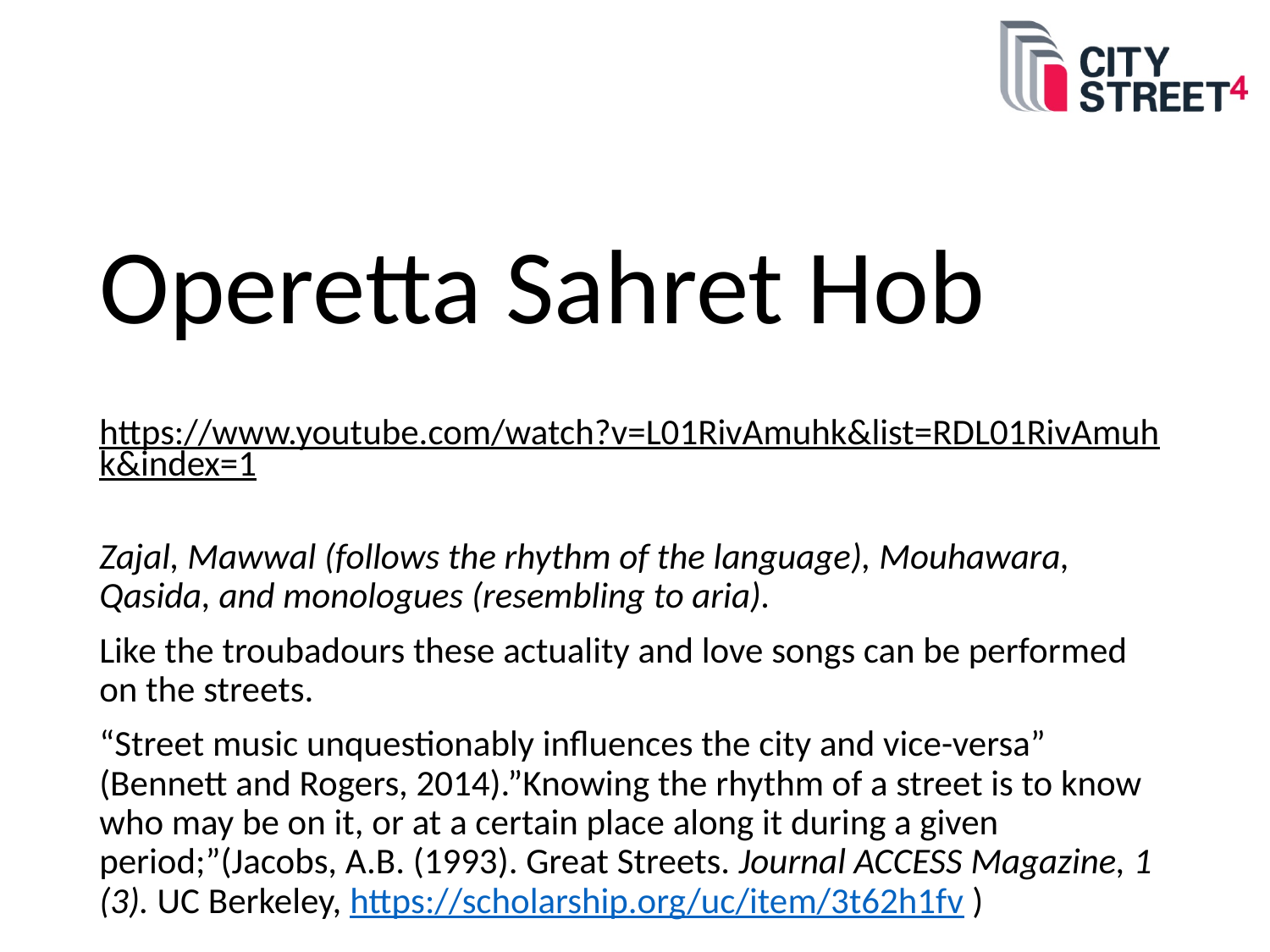

# Operetta Sahret Hob
https://www.youtube.com/watch?v=L01RivAmuhk&list=RDL01RivAmuhk&index=1
Zajal, Mawwal (follows the rhythm of the language), Mouhawara, Qasida, and monologues (resembling to aria).
Like the troubadours these actuality and love songs can be performed on the streets.
“Street music unquestionably influences the city and vice-versa” (Bennett and Rogers, 2014).”Knowing the rhythm of a street is to know who may be on it, or at a certain place along it during a given period;”(Jacobs, A.B. (1993). Great Streets. Journal ACCESS Magazine, 1 (3). UC Berkeley, https://scholarship.org/uc/item/3t62h1fv )